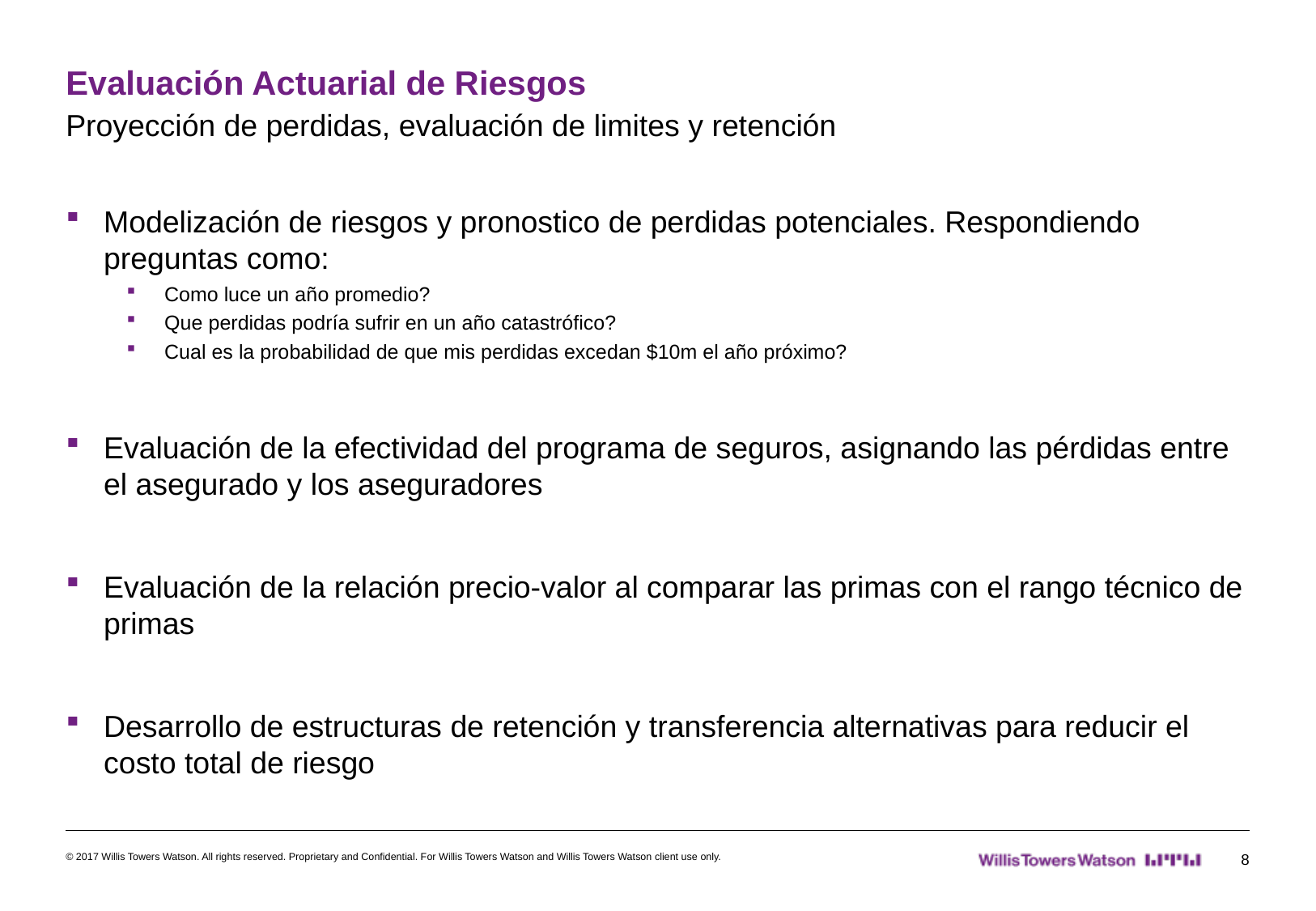

# Evaluación Actuarial de Riesgos
Proyección de perdidas, evaluación de limites y retención
Modelización de riesgos y pronostico de perdidas potenciales. Respondiendo preguntas como:
Como luce un año promedio?
Que perdidas podría sufrir en un año catastrófico?
Cual es la probabilidad de que mis perdidas excedan $10m el año próximo?

Evaluación de la efectividad del programa de seguros, asignando las pérdidas entre el asegurado y los aseguradores

Evaluación de la relación precio-valor al comparar las primas con el rango técnico de primas

Desarrollo de estructuras de retención y transferencia alternativas para reducir el costo total de riesgo
© 2017 Willis Towers Watson. All rights reserved. Proprietary and Confidential. For Willis Towers Watson and Willis Towers Watson client use only.
8